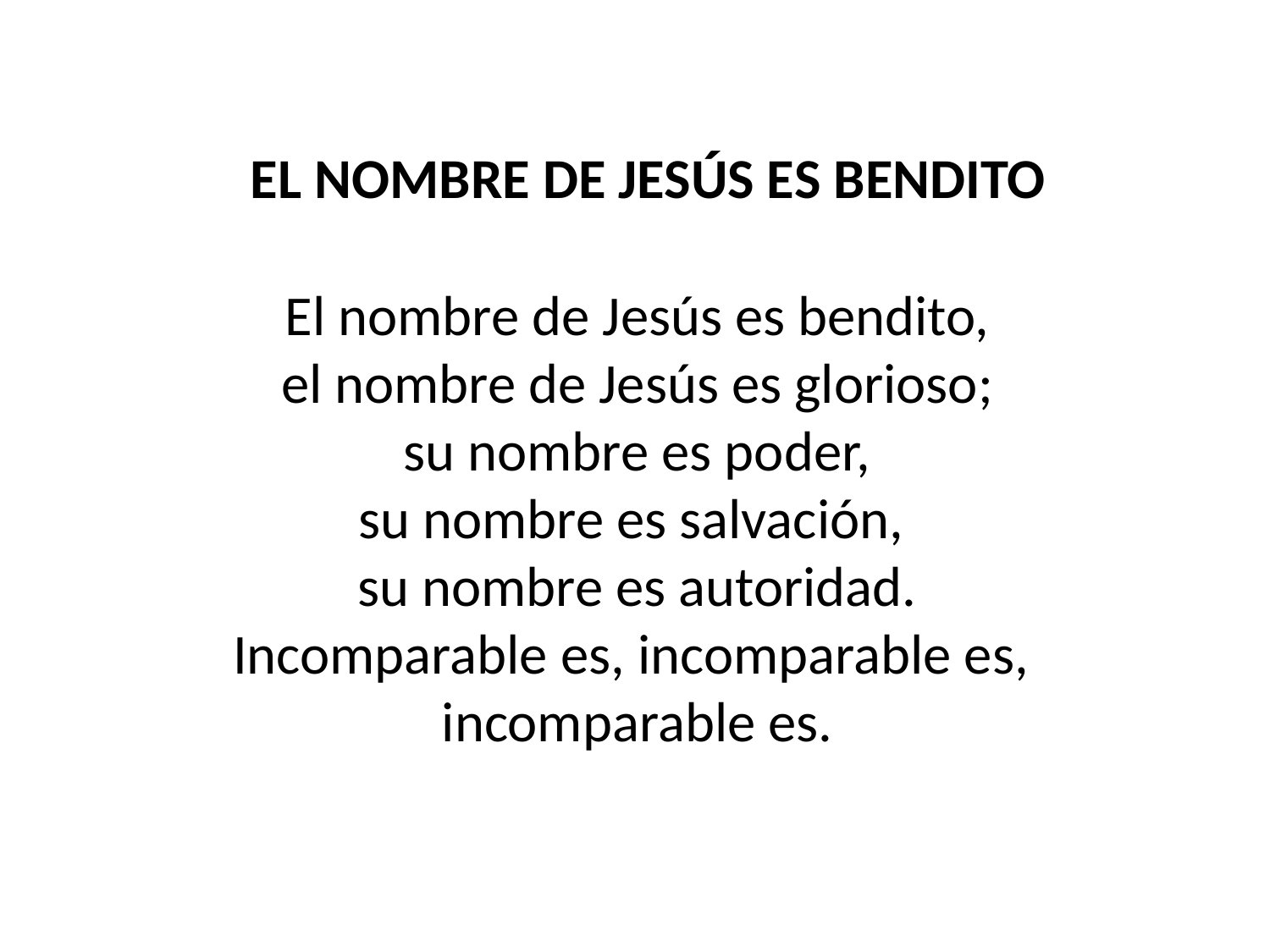

EL NOMBRE DE JESÚS ES BENDITO

El nombre de Jesús es bendito,
el nombre de Jesús es glorioso;
su nombre es poder,
su nombre es salvación,
su nombre es autoridad.
Incomparable es, incomparable es,
incomparable es.